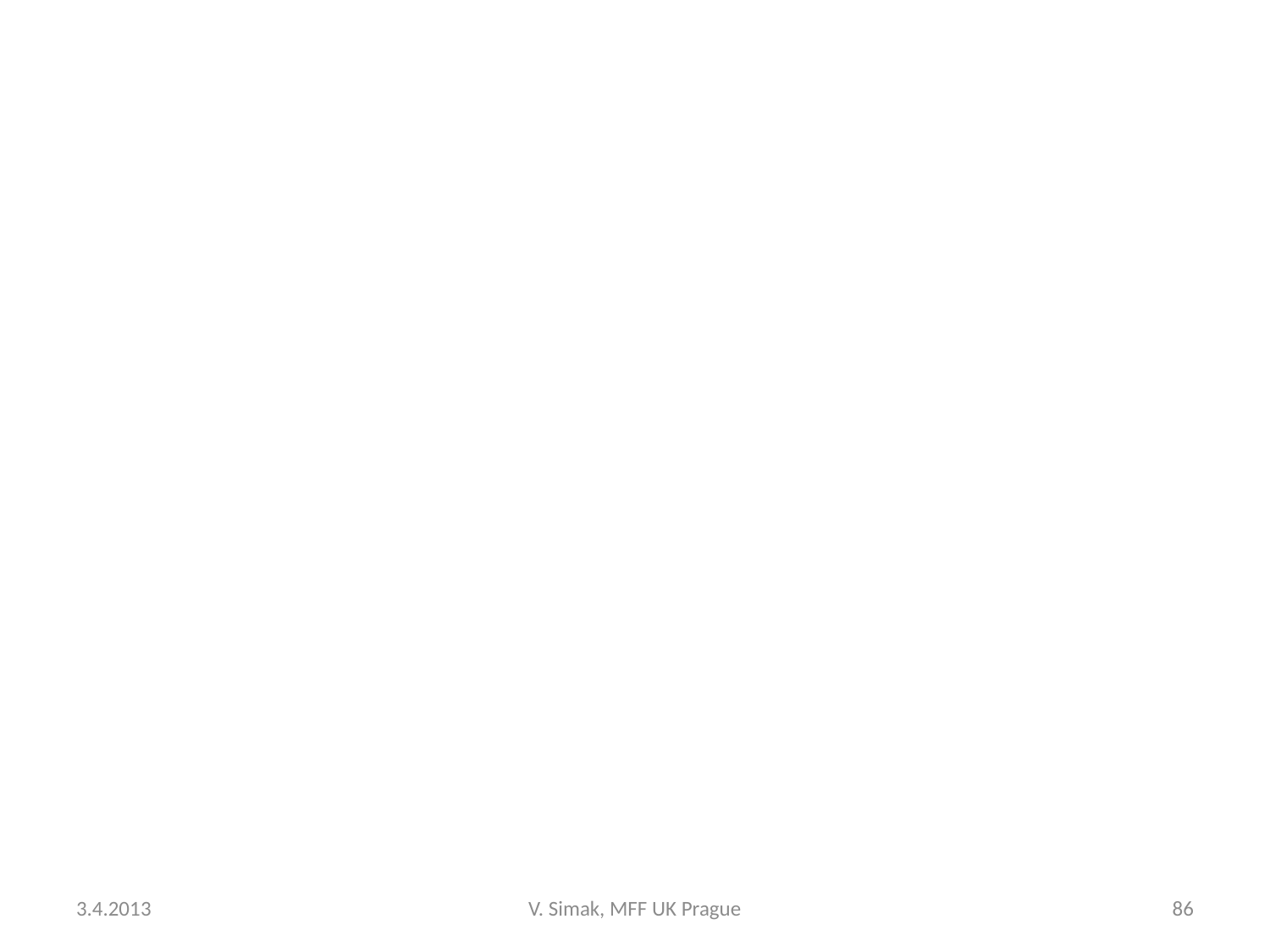

3.4.2013
V. Simak, MFF UK Prague
86